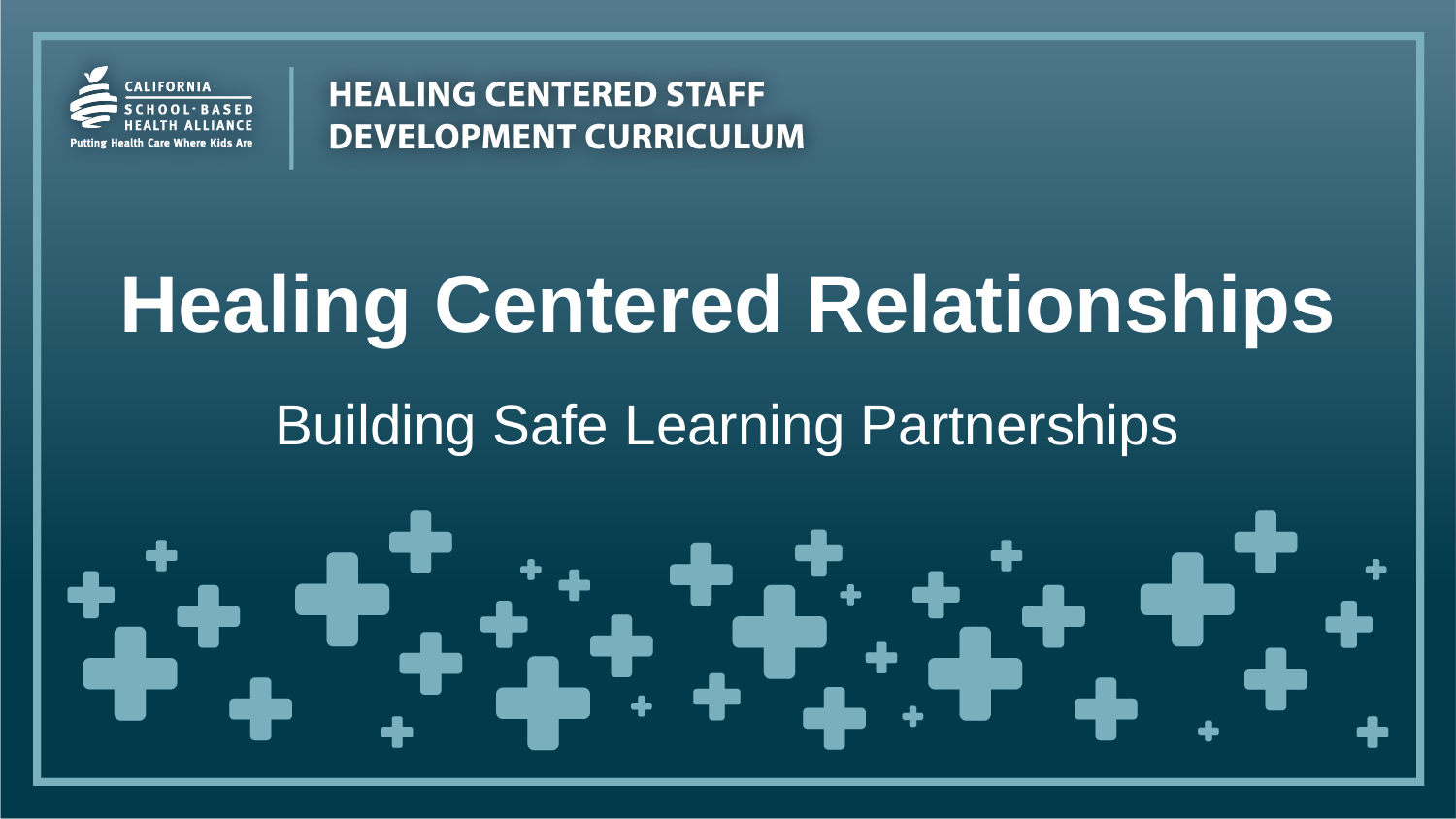

# Healing Centered Relationships
Building Safe Learning Partnerships